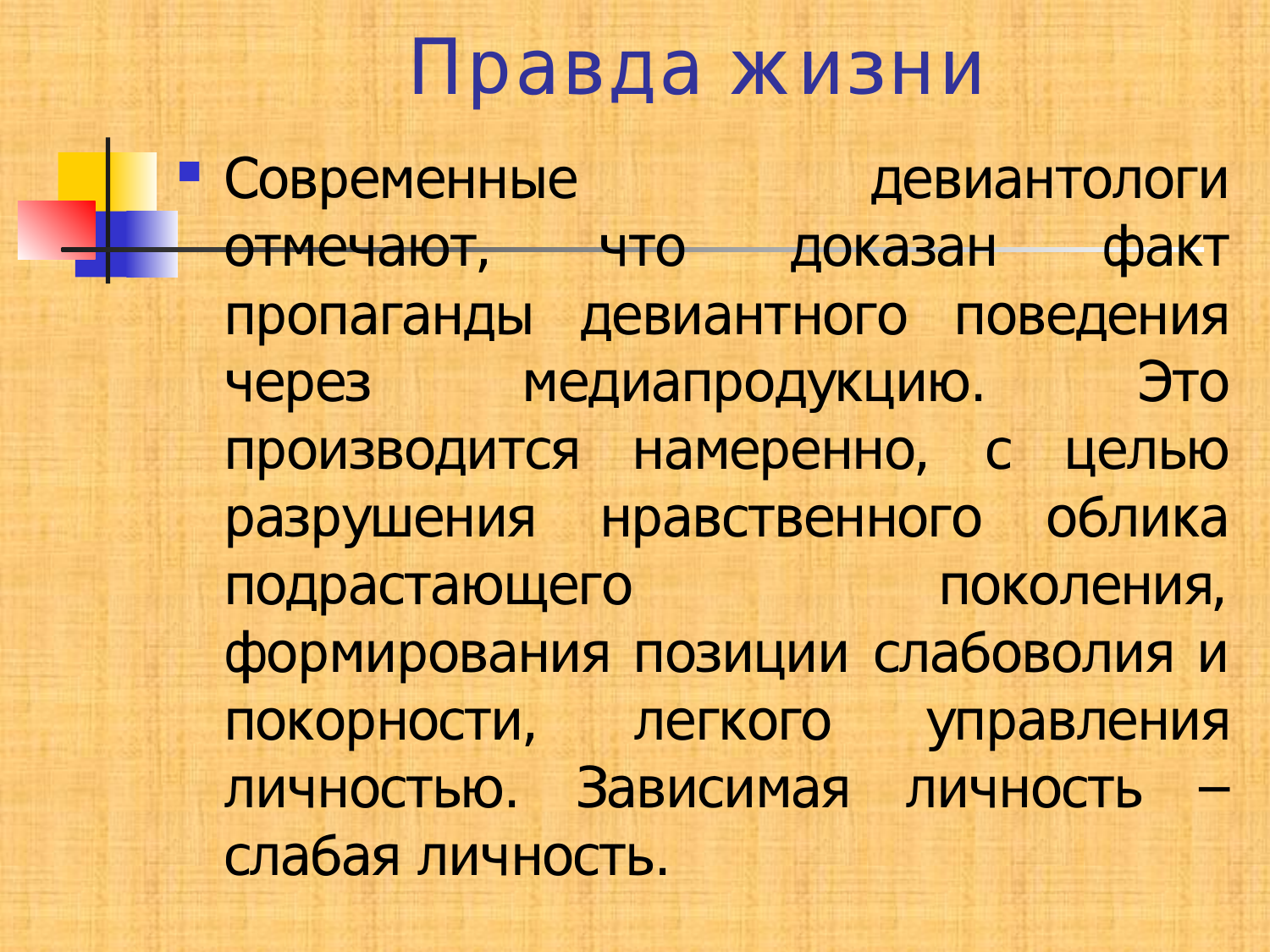

# Правда жизни
Современные девиантологи отмечают, что доказан факт пропаганды девиантного поведения через медиапродукцию. Это производится намеренно, с целью разрушения нравственного облика подрастающего поколения, формирования позиции слабоволия и покорности, легкого управления личностью. Зависимая личность – слабая личность.